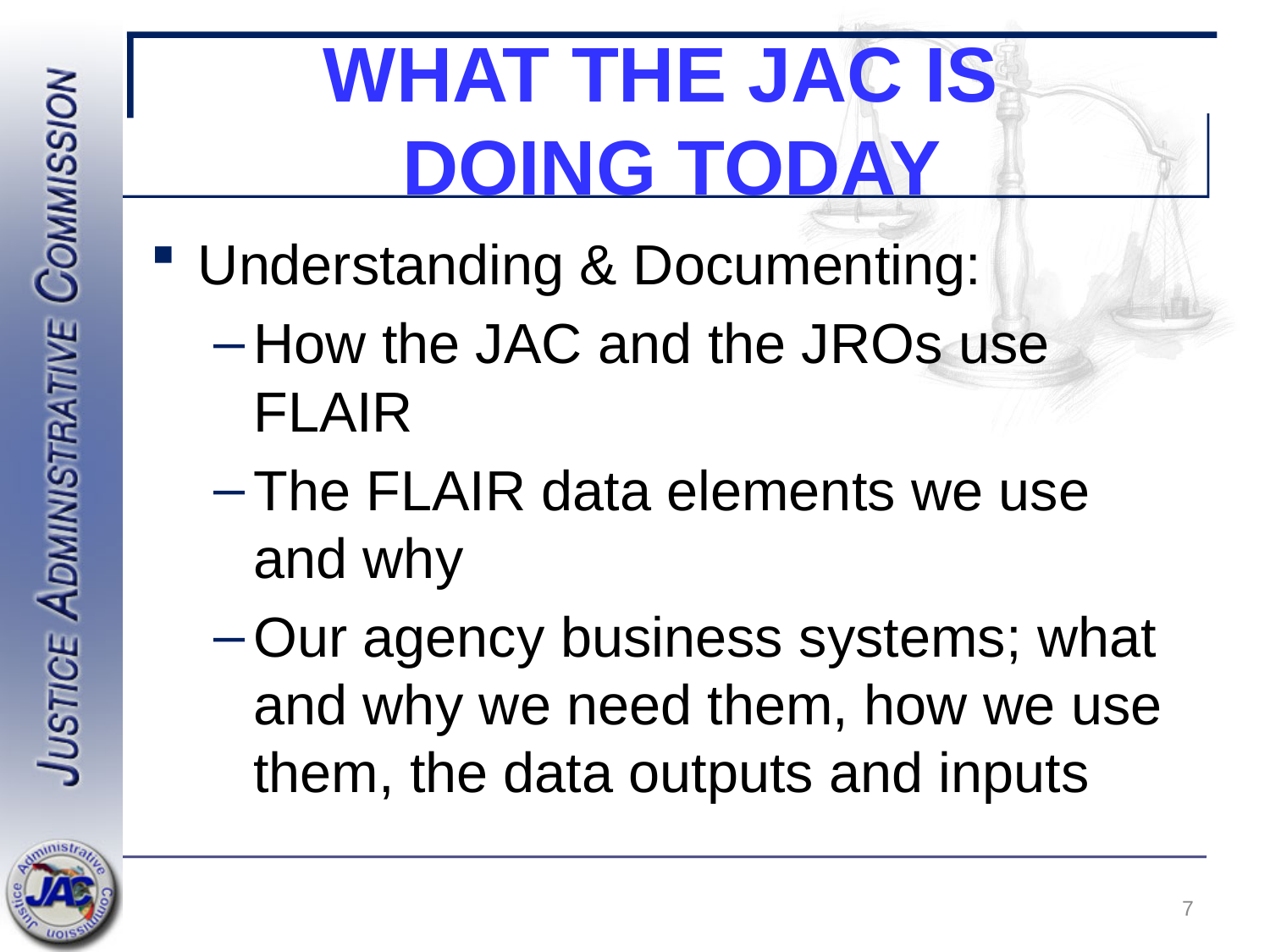

# What the JAC is doing today
Understanding & Documenting:
How the JAC and the JROs use FLAIR
The FLAIR data elements we use and why
Our agency business systems; what and why we need them, how we use them, the data outputs and inputs

7